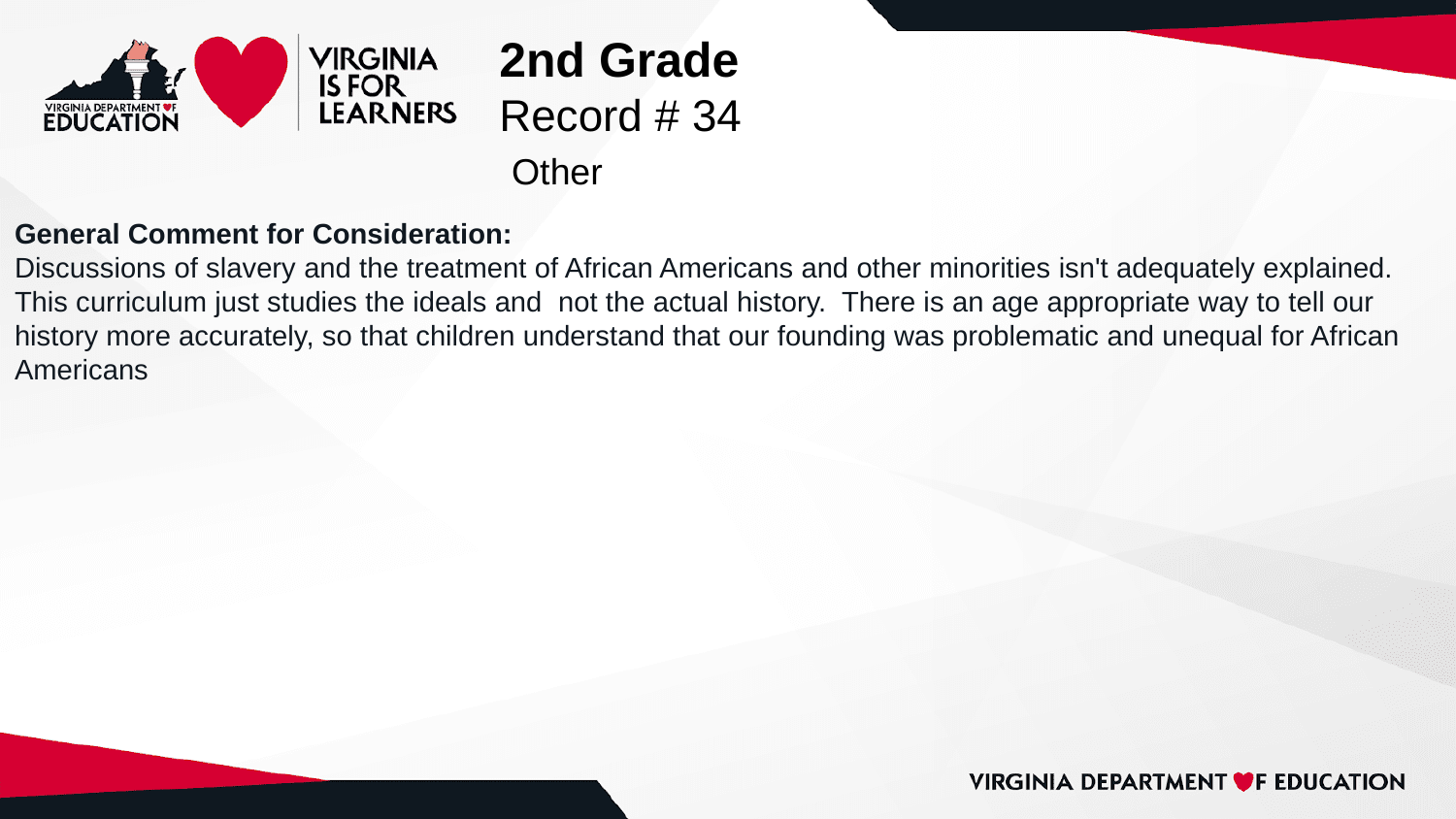

# 2nd Grade
Record # 34
 Other

General Comment for Consideration:
Discussions of slavery and the treatment of African Americans and other minorities isn't adequately explained.  This curriculum just studies the ideals and  not the actual history.  There is an age appropriate way to tell our history more accurately, so that children understand that our founding was problematic and unequal for African Americans